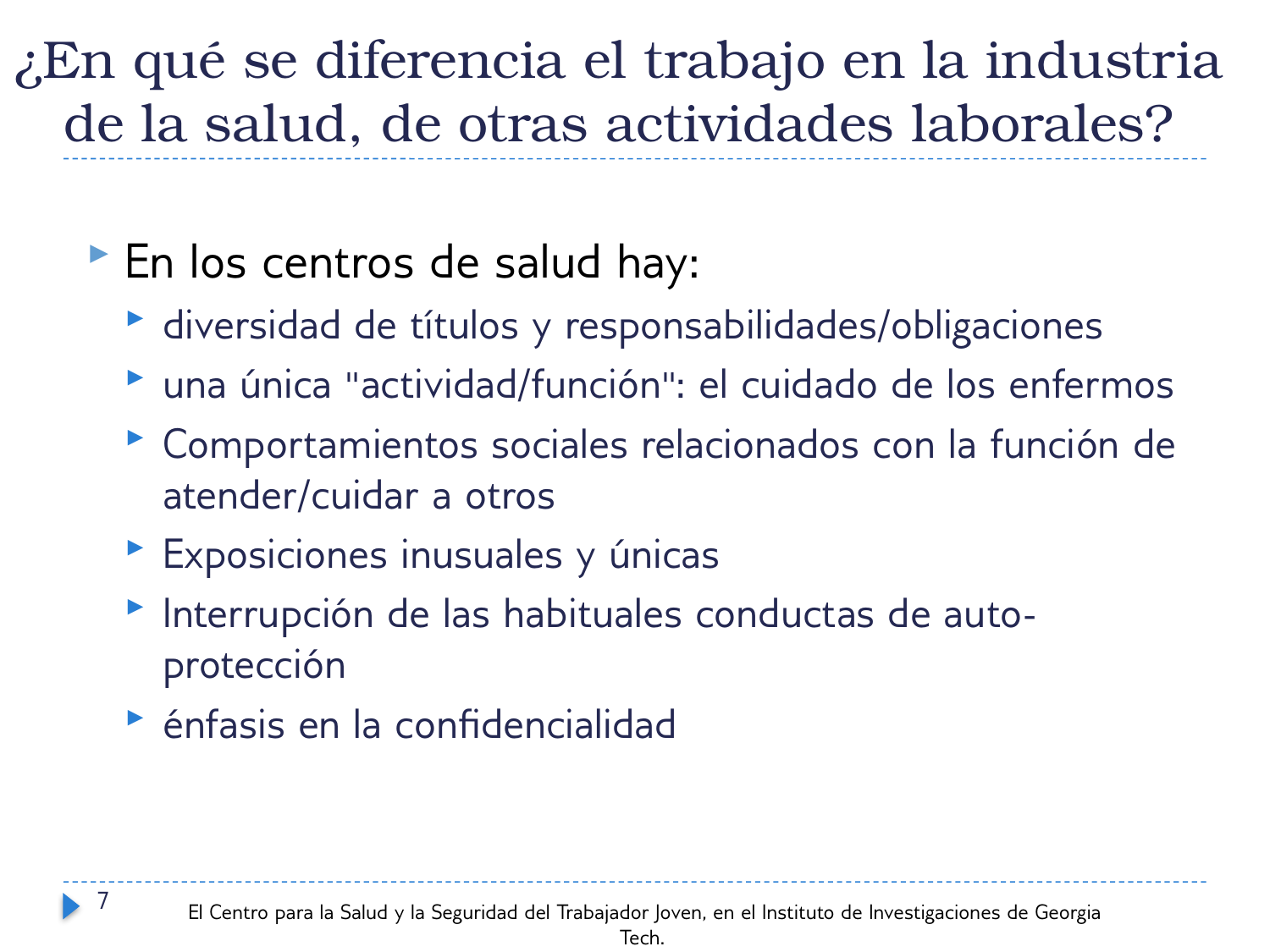

# ¿En qué se diferencia el trabajo en la industria de la salud, de otras actividades laborales?
En los centros de salud hay:
diversidad de títulos y responsabilidades/obligaciones
una única "actividad/función": el cuidado de los enfermos
Comportamientos sociales relacionados con la función de atender/cuidar a otros
Exposiciones inusuales y únicas
Interrupción de las habituales conductas de auto-protección
énfasis en la confidencialidad
7
El Centro para la Salud y la Seguridad del Trabajador Joven, en el Instituto de Investigaciones de Georgia Tech.